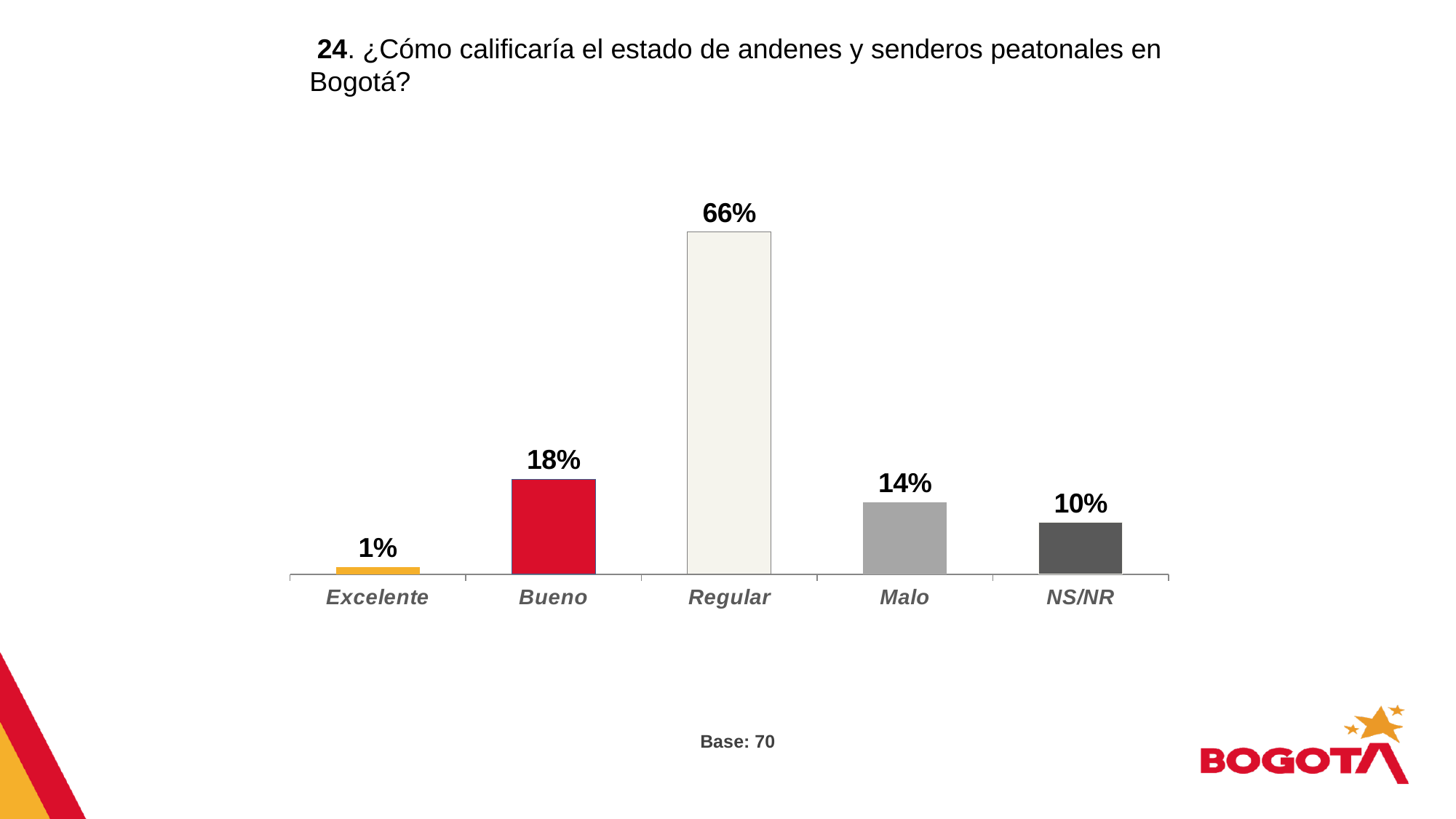

24. ¿Cómo calificaría el estado de andenes y senderos peatonales en Bogotá?

### Chart

| Category |  |
|---|---|
| Excelente | 0.014 |
| Bueno | 0.184 |
| Regular | 0.663 |
| Malo | 0.14 |
| NS/NR | 0.1 |
Base: 70